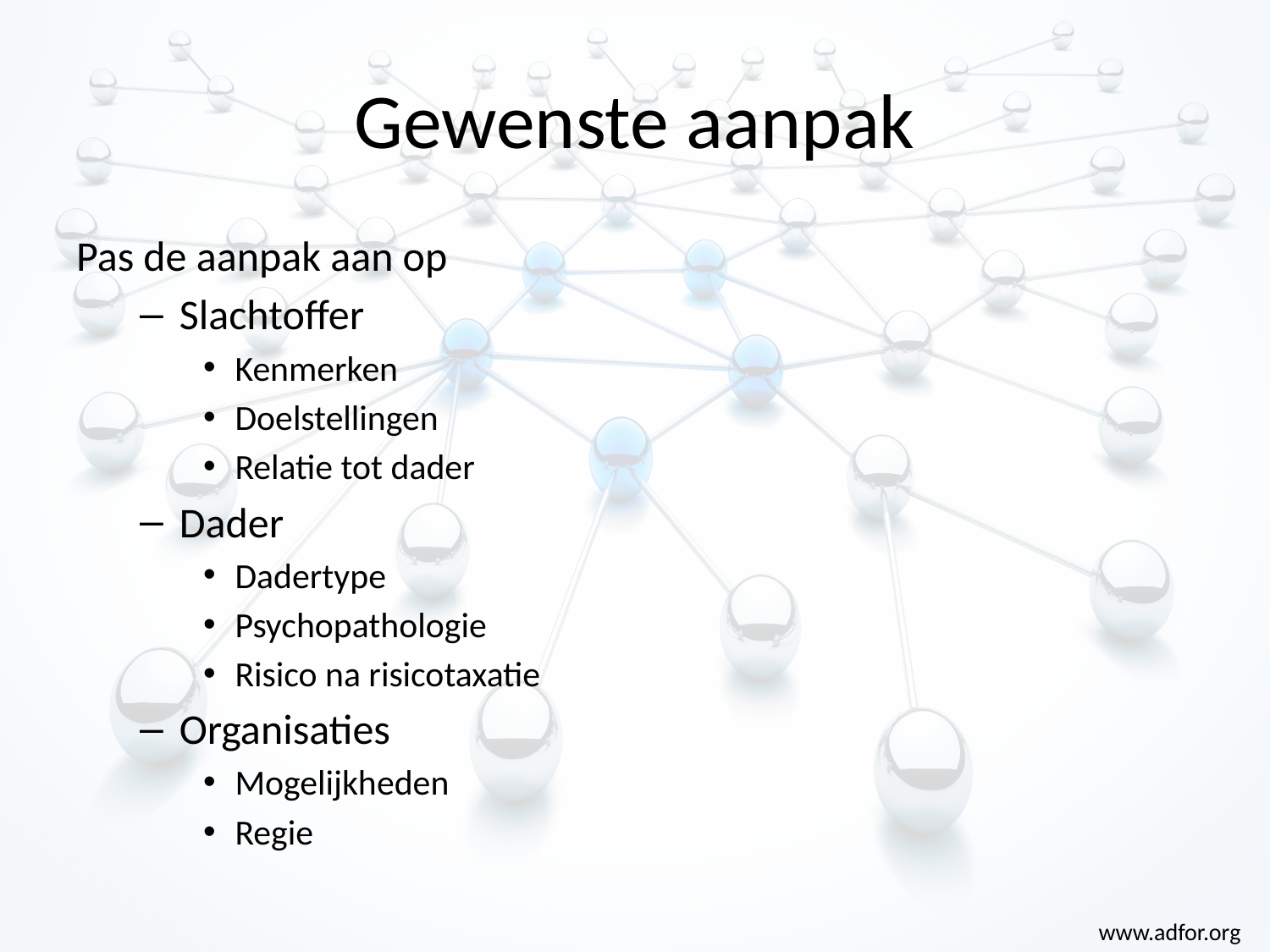

# Gewenste aanpak
Pas de aanpak aan op
Slachtoffer
Kenmerken
Doelstellingen
Relatie tot dader
Dader
Dadertype
Psychopathologie
Risico na risicotaxatie
Organisaties
Mogelijkheden
Regie
www.adfor.org